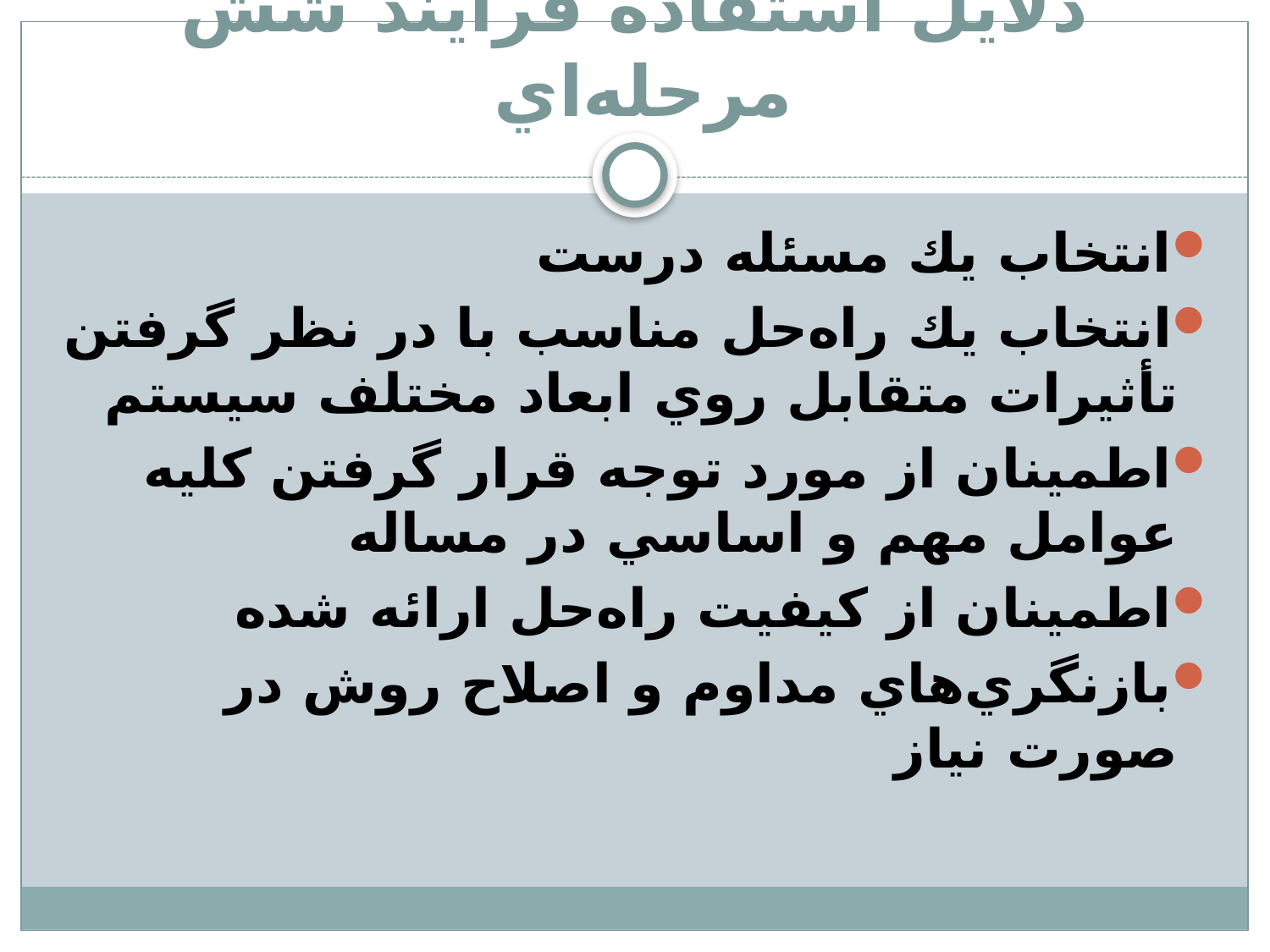

# دلايل استفاده فرايند شش مرحله‌اي
انتخاب يك مسئله درست
انتخاب يك راه‌حل ‌مناسب با در نظر گرفتن تأثيرات متقابل روي ابعاد مختلف سيستم
اطمينان از مورد توجه قرار گرفتن كليه عوامل مهم و اساسي در مساله
اطمينان از كيفيت راه‌حل ‌ارائه شده
بازنگري‌هاي مداوم و اصلاح روش در صورت نياز